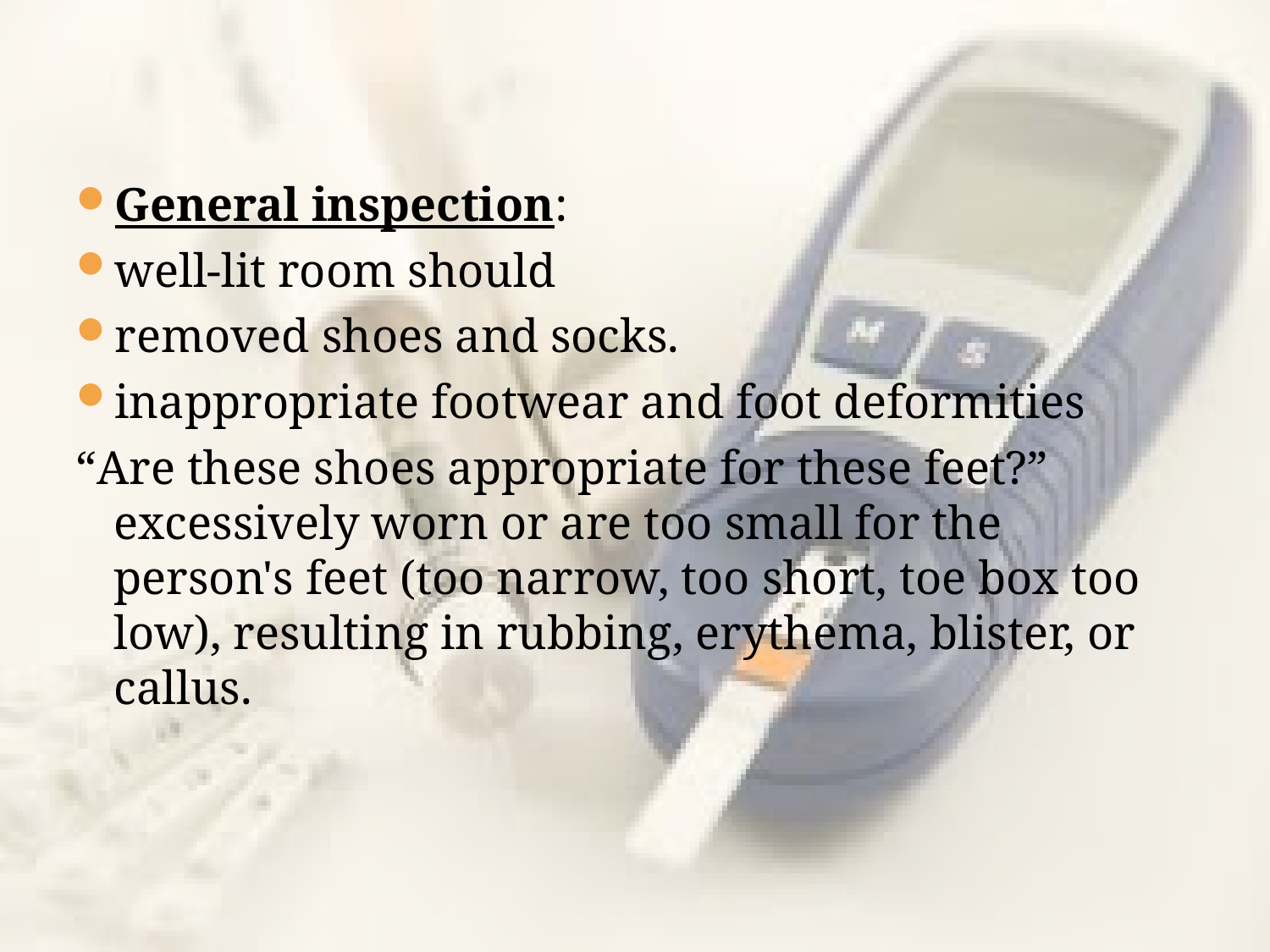

General inspection:
well-lit room should
removed shoes and socks.
inappropriate footwear and foot deformities
“Are these shoes appropriate for these feet?” excessively worn or are too small for the person's feet (too narrow, too short, toe box too low), resulting in rubbing, erythema, blister, or callus.